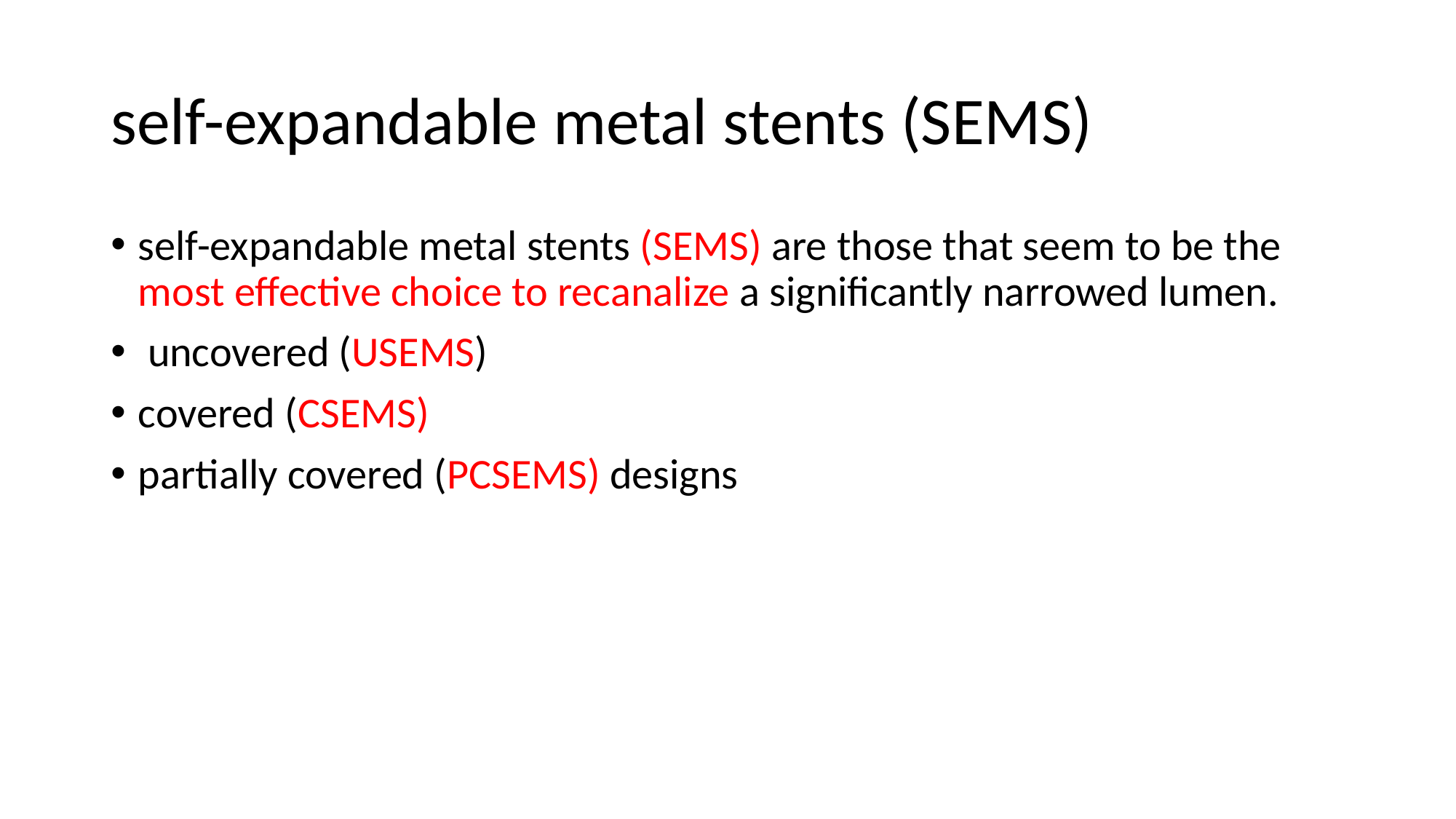

# self-expandable metal stents (SEMS)
self-expandable metal stents (SEMS) are those that seem to be the most effective choice to recanalize a significantly narrowed lumen.
 uncovered (USEMS)
covered (CSEMS)
partially covered (PCSEMS) designs